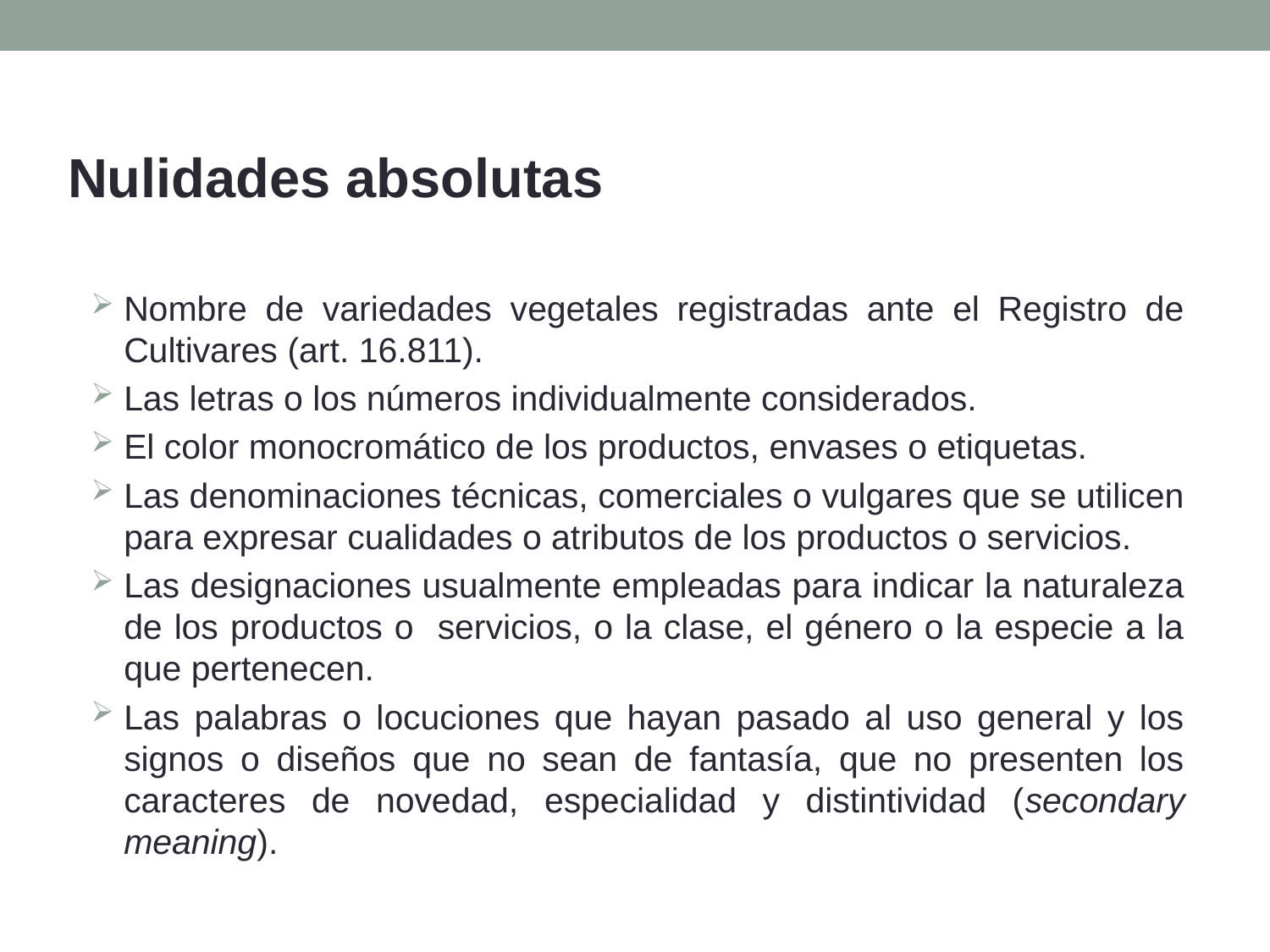

Nulidades absolutas

Nombre de variedades vegetales registradas ante el Registro de Cultivares (art. 16.811).
Las letras o los números individualmente considerados.
El color monocromático de los productos, envases o etiquetas.
Las denominaciones técnicas, comerciales o vulgares que se utilicen para expresar cualidades o atributos de los productos o servicios.
Las designaciones usualmente empleadas para indicar la naturaleza de los productos o  servicios, o la clase, el género o la especie a la que pertenecen.
Las palabras o locuciones que hayan pasado al uso general y los signos o diseños que no sean de fantasía, que no presenten los caracteres de novedad, especialidad y distintividad (secondary meaning).